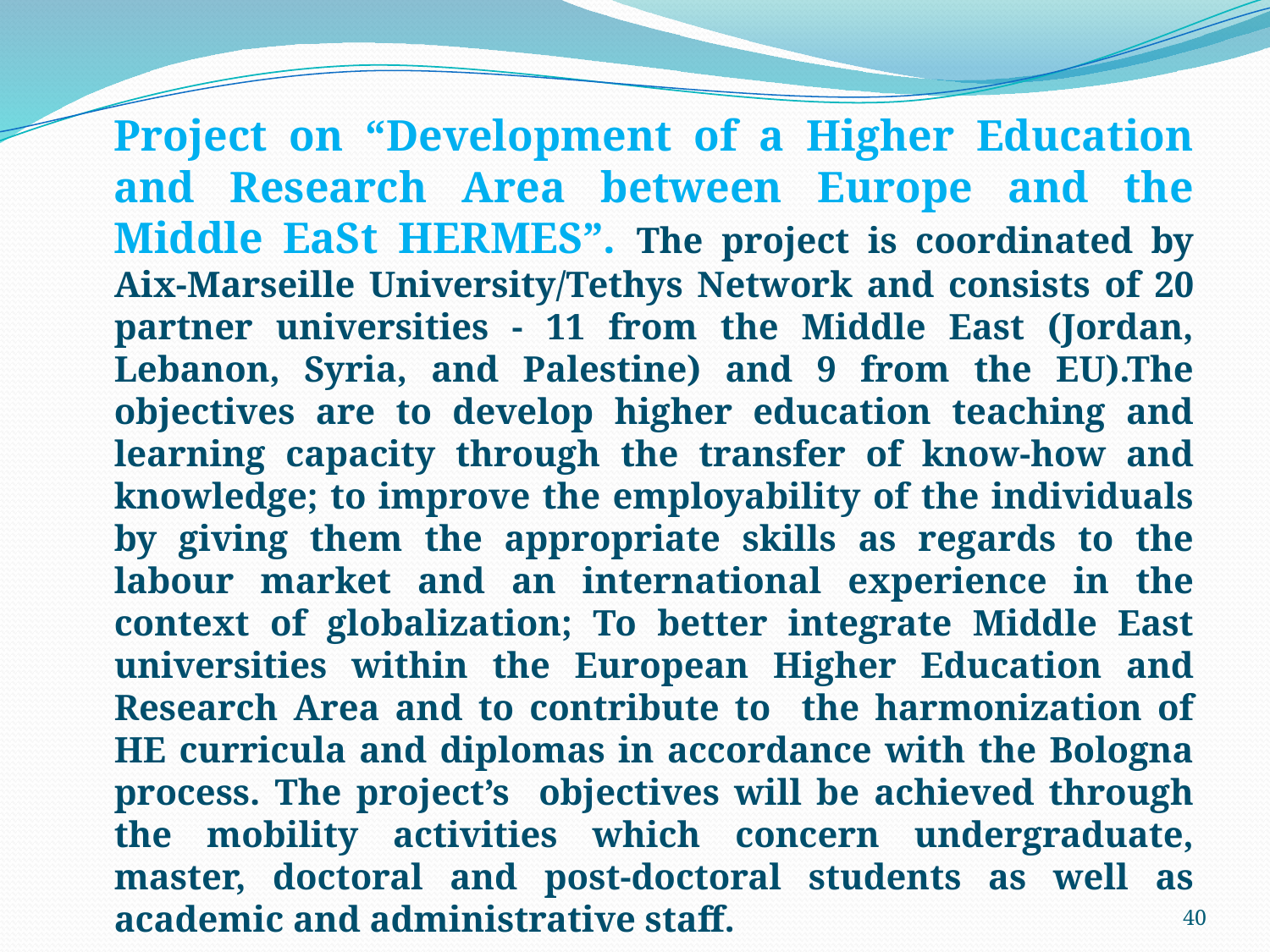

Project on “Development of a Higher Education and Research Area between Europe and the Middle EaSt HERMES”. The project is coordinated by Aix-Marseille University/Tethys Network and consists of 20 partner universities - 11 from the Middle East (Jordan, Lebanon, Syria, and Palestine) and 9 from the EU).The objectives are to develop higher education teaching and learning capacity through the transfer of know-how and knowledge; to improve the employability of the individuals by giving them the appropriate skills as regards to the labour market and an international experience in the context of globalization; To better integrate Middle East universities within the European Higher Education and Research Area and to contribute to  the harmonization of HE curricula and diplomas in accordance with the Bologna process. The project’s  objectives will be achieved through the mobility activities which concern undergraduate, master, doctoral and post-doctoral students as well as academic and administrative staff.

40